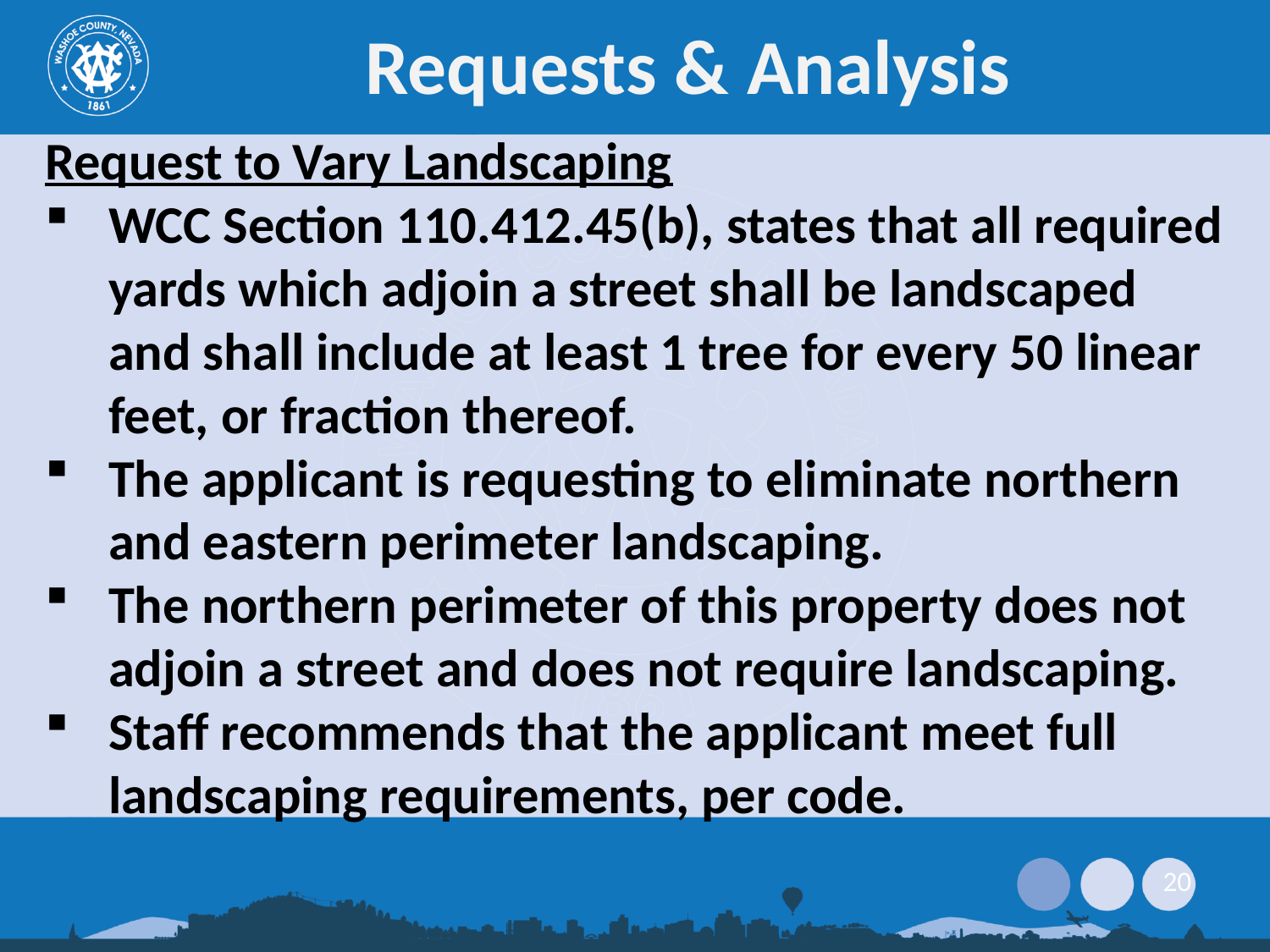

# Requests & Analysis
Request to Vary Landscaping
WCC Section 110.412.45(b), states that all required yards which adjoin a street shall be landscaped and shall include at least 1 tree for every 50 linear feet, or fraction thereof.
The applicant is requesting to eliminate northern and eastern perimeter landscaping.
The northern perimeter of this property does not adjoin a street and does not require landscaping.
Staff recommends that the applicant meet full landscaping requirements, per code.